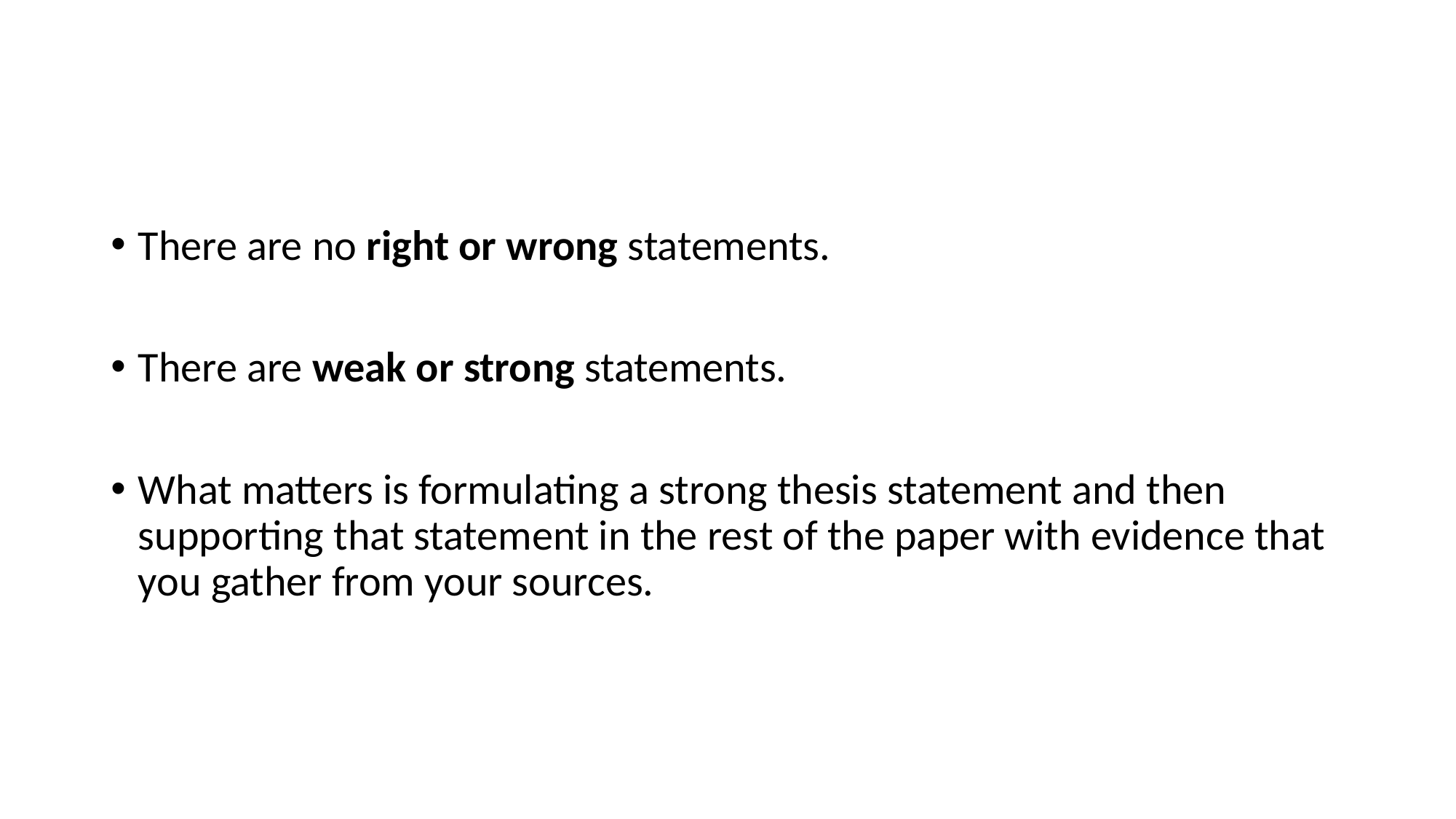

#
There are no right or wrong statements.

There are weak or strong statements.

What matters is formulating a strong thesis statement and then supporting that statement in the rest of the paper with evidence that you gather from your sources.